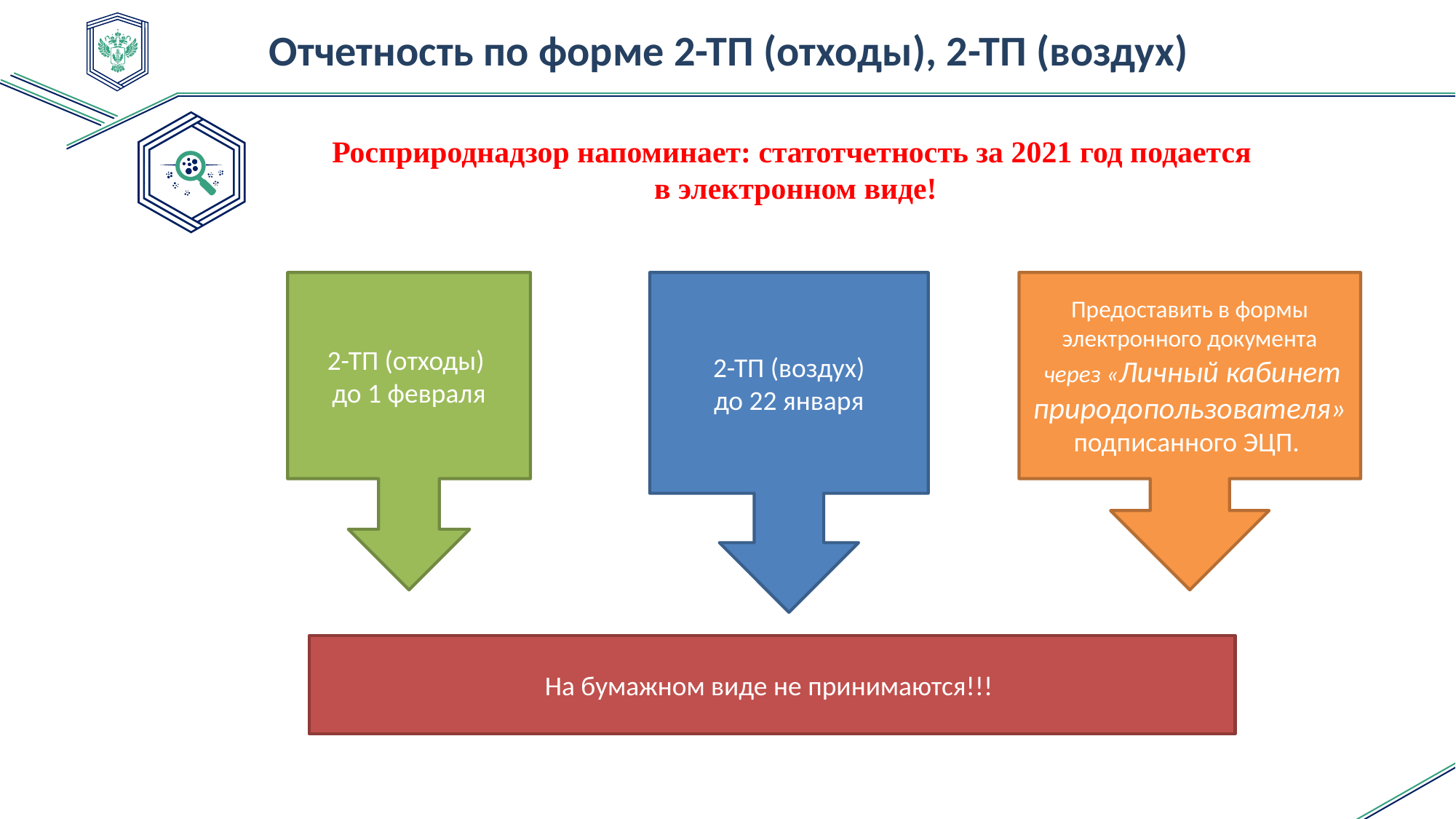

Отчетность по форме 2-ТП (отходы), 2-ТП (воздух)

Росприроднадзор напоминает: статотчетность за 2021 год подается  в электронном виде!

2-ТП (отходы)
до 1 февраля
2-ТП (воздух)
до 22 января
Предоставить в формы электронного документа
 через «Личный кабинет природопользователя» подписанного ЭЦП.
На бумажном виде не принимаются!!!